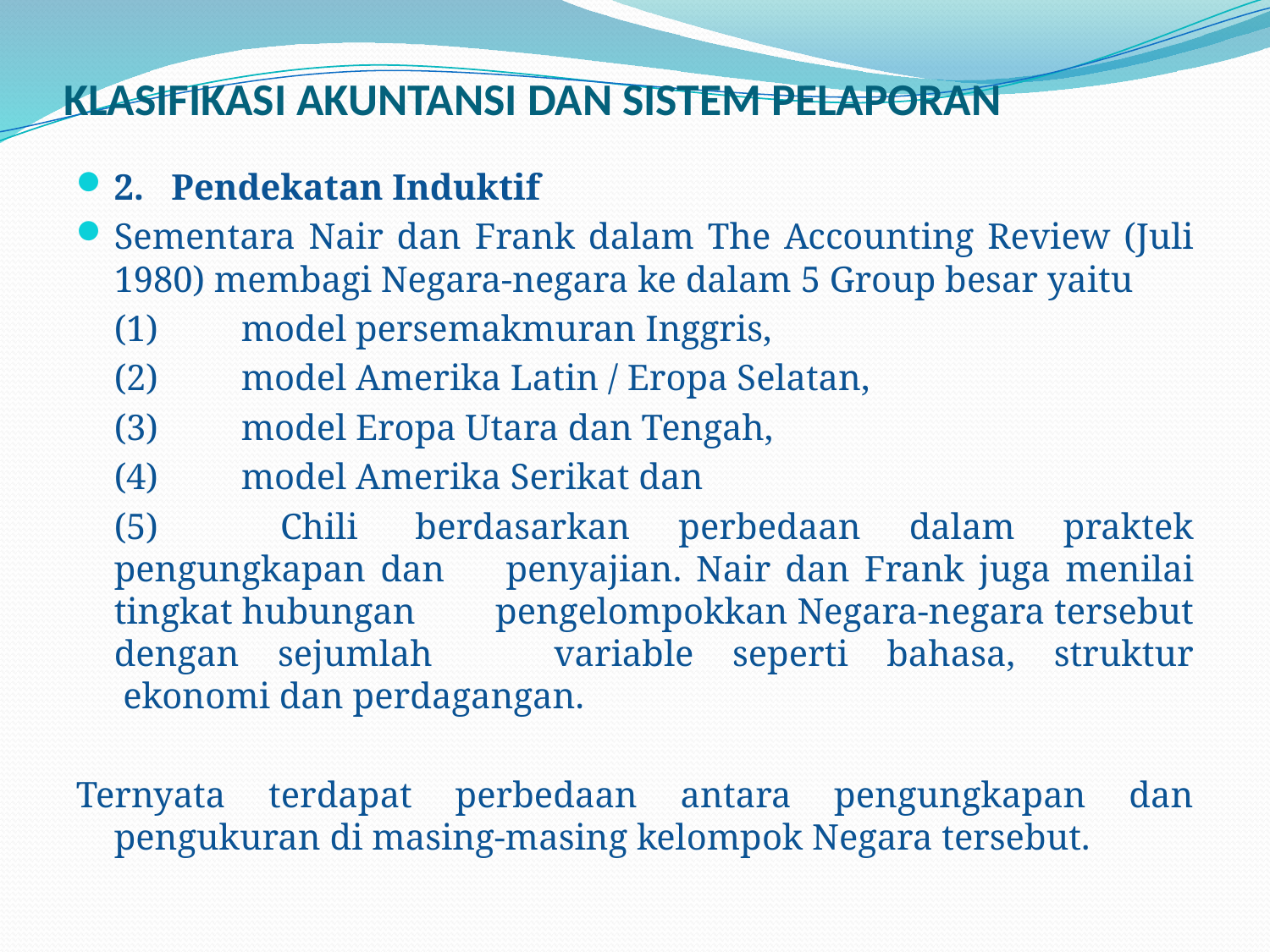

# KLASIFIKASI AKUNTANSI DAN SISTEM PELAPORAN
2.   Pendekatan Induktif
Sementara Nair dan Frank dalam The Accounting Review (Juli 1980) membagi Negara-negara ke dalam 5 Group besar yaitu
	(1) 	model persemakmuran Inggris,
	(2) 	model Amerika Latin / Eropa Selatan,
	(3)  	model Eropa Utara dan Tengah,
	(4)	model Amerika Serikat dan
	(5) 	Chili  berdasarkan perbedaan dalam praktek pengungkapan dan 	penyajian. Nair dan Frank juga menilai tingkat hubungan 	pengelompokkan Negara-negara tersebut dengan sejumlah 	variable seperti bahasa, struktur  ekonomi dan perdagangan.

Ternyata terdapat perbedaan antara pengungkapan dan pengukuran di masing-masing kelompok Negara tersebut.